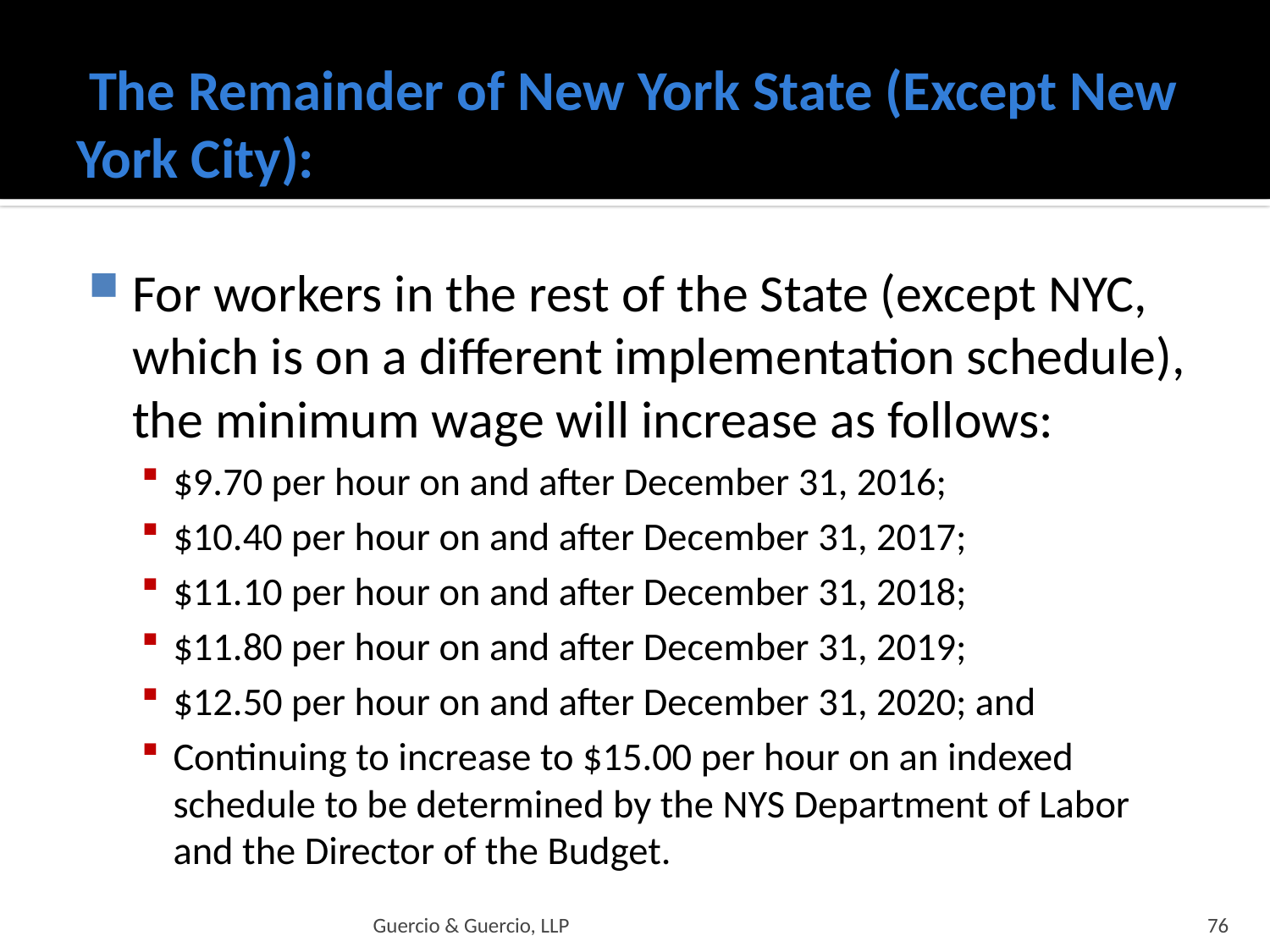

# The Remainder of New York State (Except New York City):
For workers in the rest of the State (except NYC, which is on a different implementation schedule), the minimum wage will increase as follows:
$9.70 per hour on and after December 31, 2016;
$10.40 per hour on and after December 31, 2017;
$11.10 per hour on and after December 31, 2018;
$11.80 per hour on and after December 31, 2019;
$12.50 per hour on and after December 31, 2020; and
Continuing to increase to $15.00 per hour on an indexed schedule to be determined by the NYS Department of Labor and the Director of the Budget.

Guercio & Guercio, LLP
76